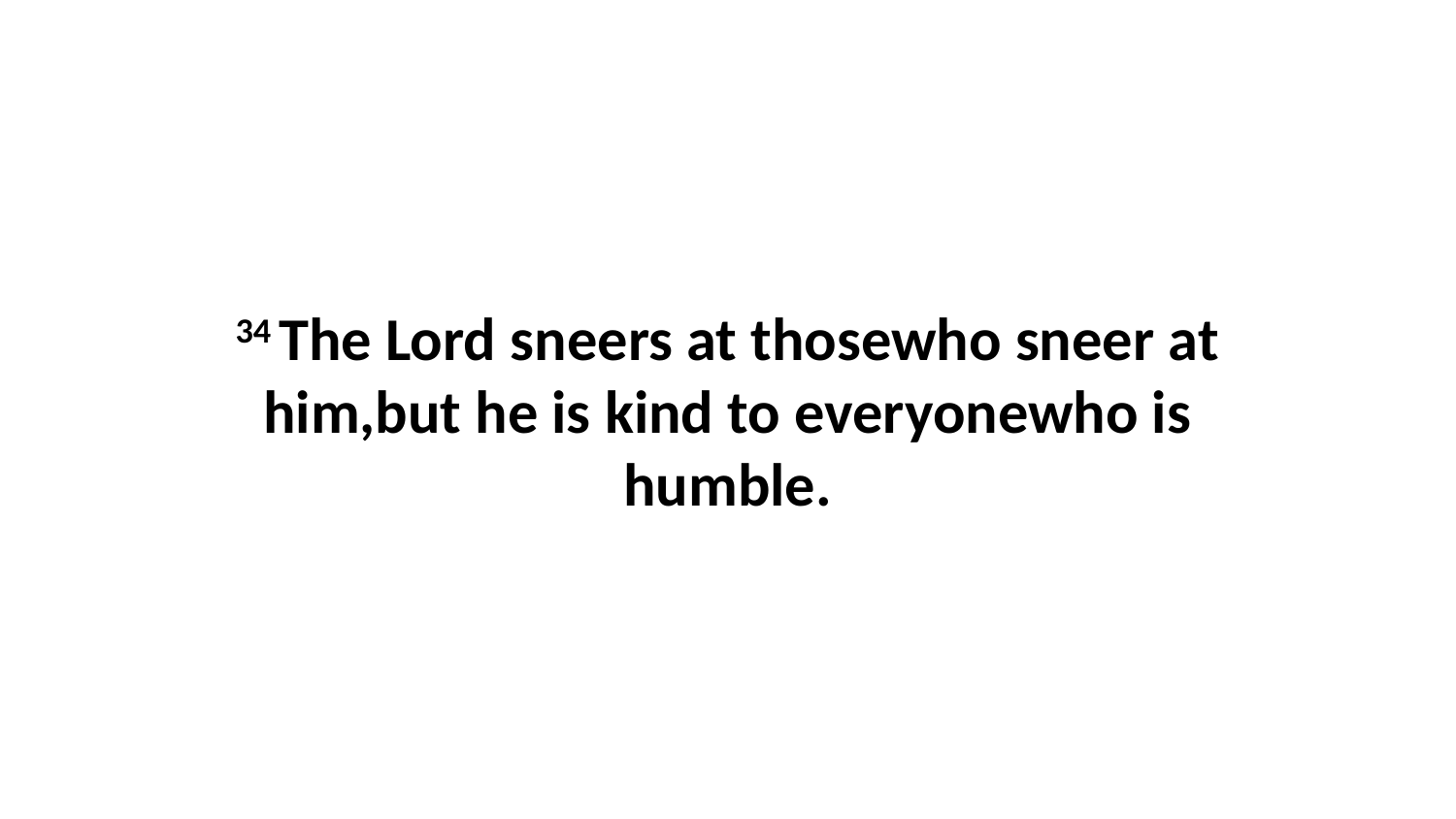

34 The Lord sneers at thosewho sneer at him,but he is kind to everyonewho is humble.